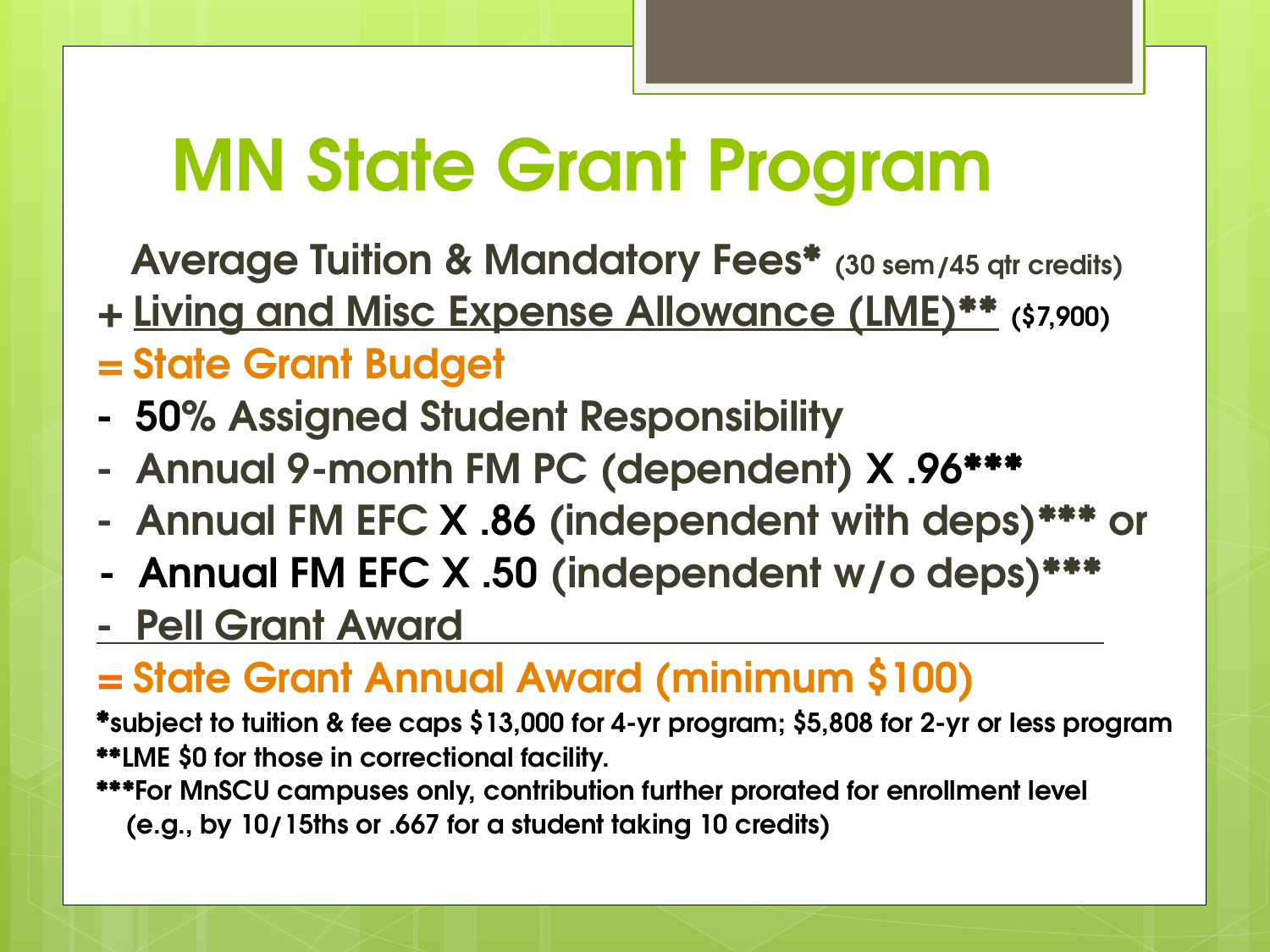

# MN State Grant Program
   Average Tuition & Mandatory Fees* (30 sem/45 qtr credits)
+	Living and Misc Expense Allowance (LME)** ($7,900)
=	State Grant Budget
-  50% Assigned Student Responsibility
-  Annual 9-month FM PC (dependent) X .96***
-  Annual FM EFC X .86 (independent with deps)*** or
 -  Annual FM EFC X .50 (independent w/o deps)***
-  Pell Grant Award
=	State Grant Annual Award (minimum $100)
*subject to tuition & fee caps $13,000 for 4-yr program; $5,808 for 2-yr or less program
**LME $0 for those in correctional facility.
***For MnSCU campuses only, contribution further prorated for enrollment level
    (e.g., by 10/15ths or .667 for a student taking 10 credits)